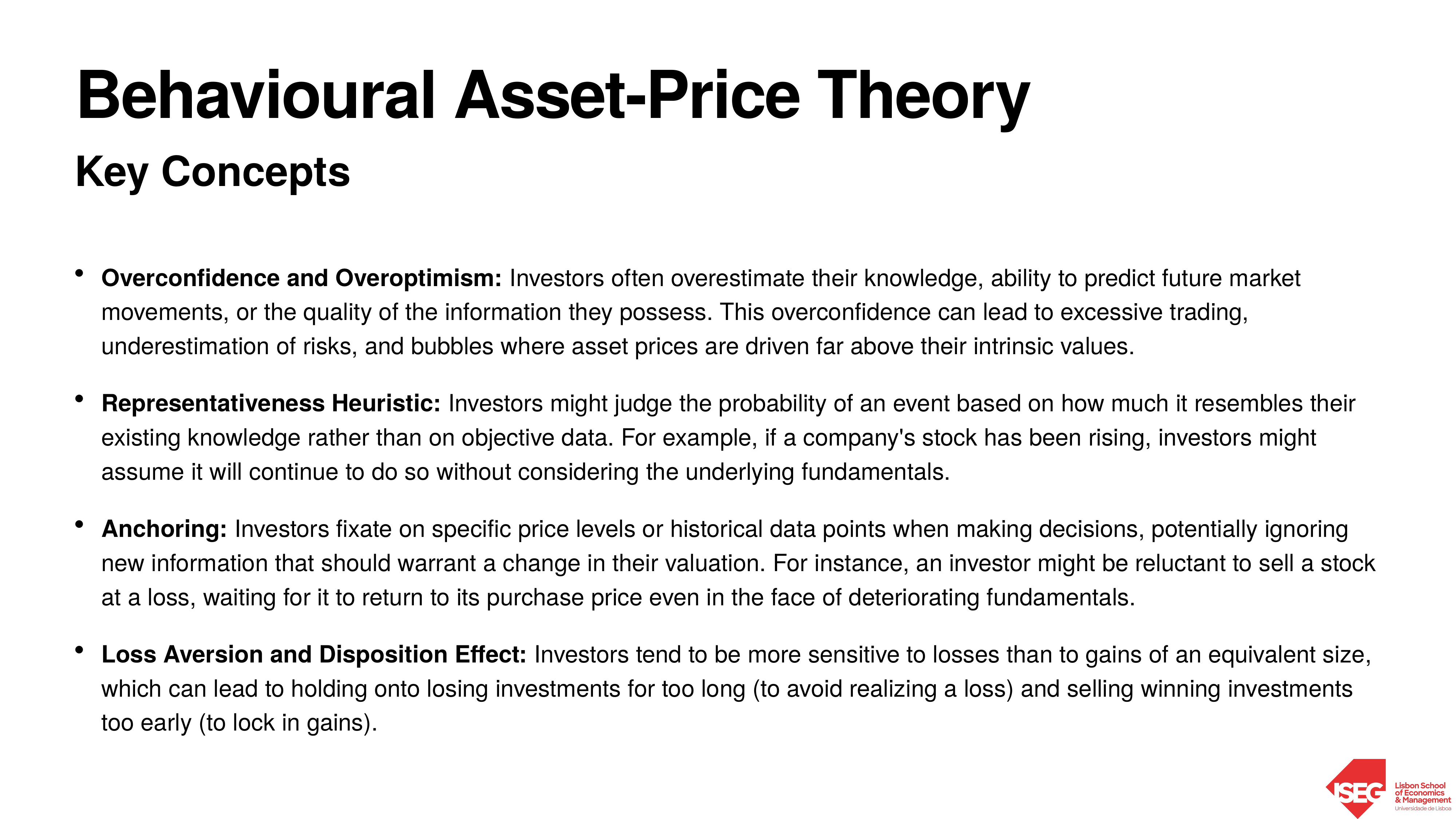

# Behavioural Asset-Price Theory
Key Concepts
Overconfidence and Overoptimism: Investors often overestimate their knowledge, ability to predict future market movements, or the quality of the information they possess. This overconfidence can lead to excessive trading, underestimation of risks, and bubbles where asset prices are driven far above their intrinsic values.
Representativeness Heuristic: Investors might judge the probability of an event based on how much it resembles their existing knowledge rather than on objective data. For example, if a company's stock has been rising, investors might assume it will continue to do so without considering the underlying fundamentals.
Anchoring: Investors fixate on specific price levels or historical data points when making decisions, potentially ignoring new information that should warrant a change in their valuation. For instance, an investor might be reluctant to sell a stock at a loss, waiting for it to return to its purchase price even in the face of deteriorating fundamentals.
Loss Aversion and Disposition Effect: Investors tend to be more sensitive to losses than to gains of an equivalent size, which can lead to holding onto losing investments for too long (to avoid realizing a loss) and selling winning investments too early (to lock in gains).